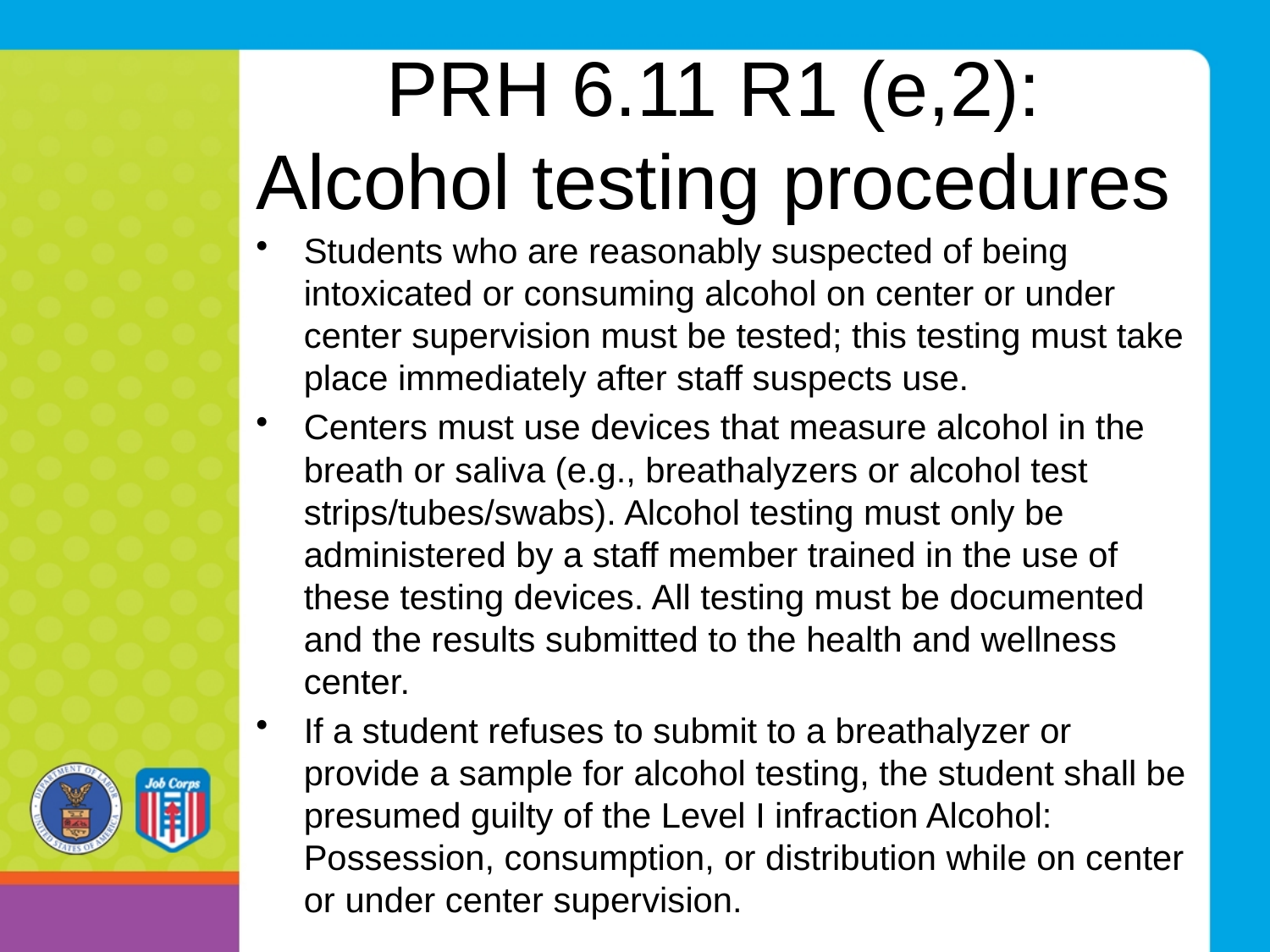

# PRH 6.11 R1 (e,2):  Alcohol testing procedures
Students who are reasonably suspected of being intoxicated or consuming alcohol on center or under center supervision must be tested; this testing must take place immediately after staff suspects use.
Centers must use devices that measure alcohol in the breath or saliva (e.g., breathalyzers or alcohol test strips/tubes/swabs). Alcohol testing must only be administered by a staff member trained in the use of these testing devices. All testing must be documented and the results submitted to the health and wellness center.
If a student refuses to submit to a breathalyzer or provide a sample for alcohol testing, the student shall be presumed guilty of the Level I infraction Alcohol: Possession, consumption, or distribution while on center or under center supervision.